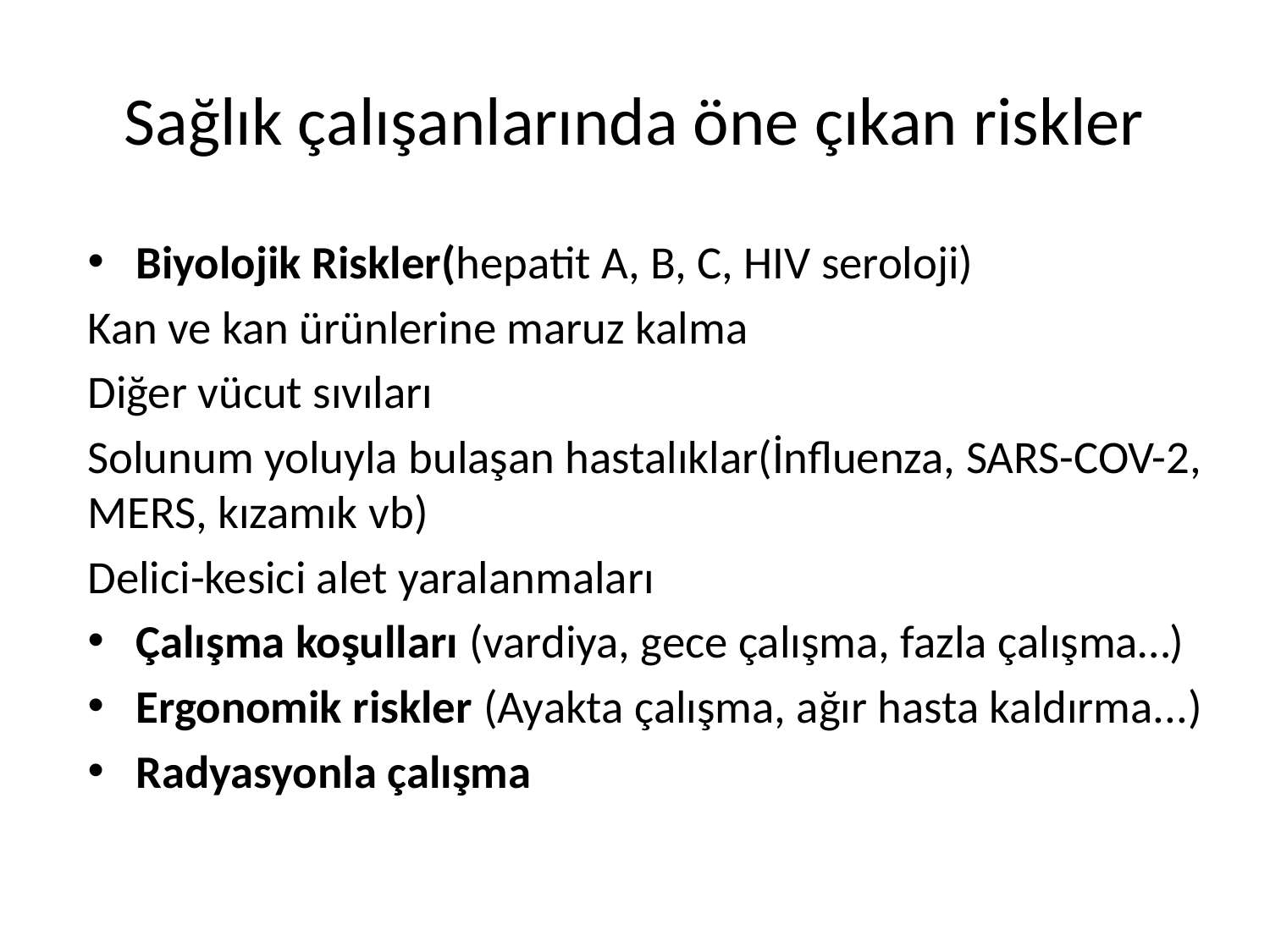

# Sağlık çalışanlarında öne çıkan riskler
Biyolojik Riskler(hepatit A, B, C, HIV seroloji)
Kan ve kan ürünlerine maruz kalma
Diğer vücut sıvıları
Solunum yoluyla bulaşan hastalıklar(İnfluenza, SARS-COV-2, MERS, kızamık vb)
Delici-kesici alet yaralanmaları
Çalışma koşulları (vardiya, gece çalışma, fazla çalışma…)
Ergonomik riskler (Ayakta çalışma, ağır hasta kaldırma...)
Radyasyonla çalışma